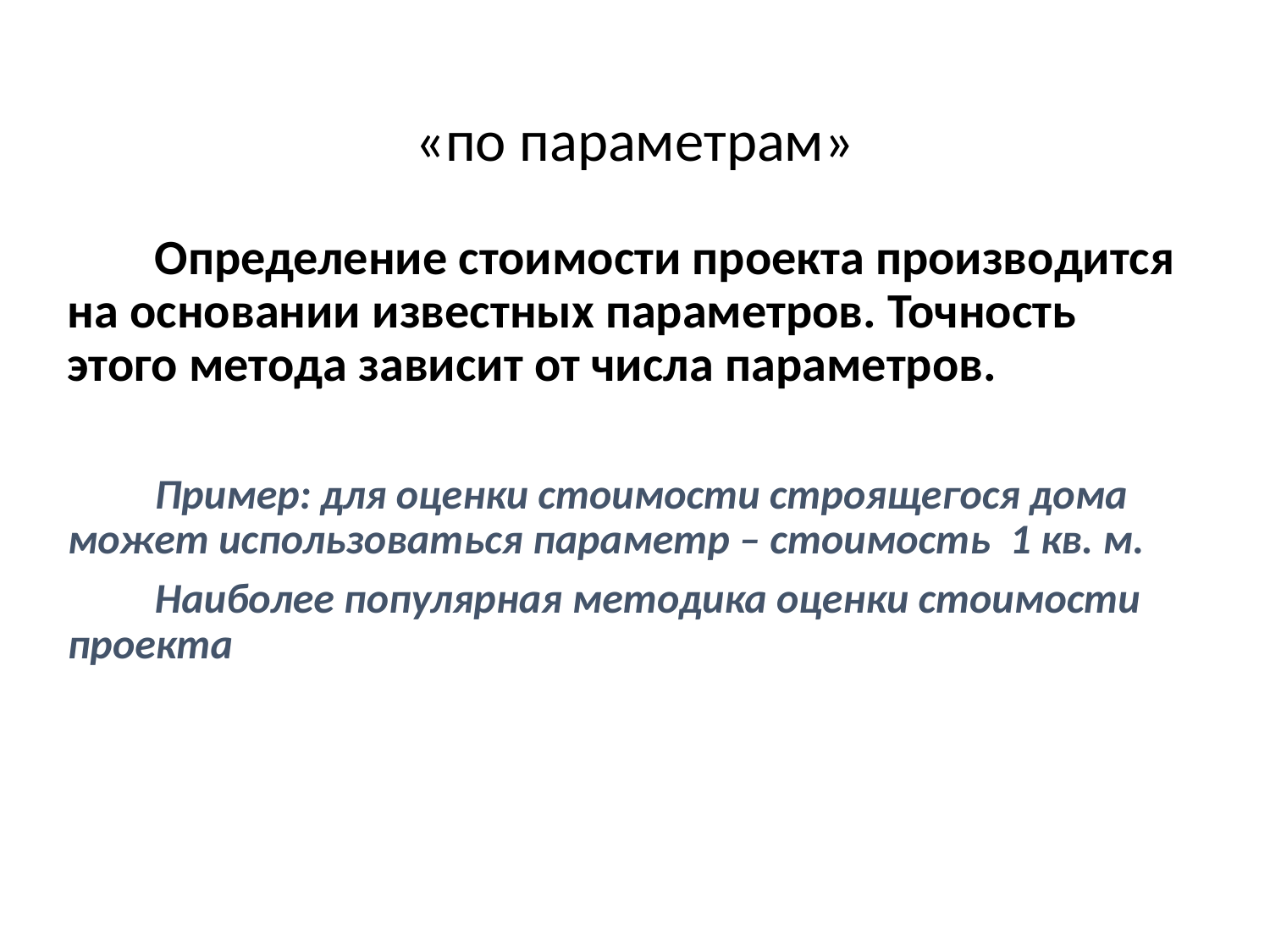

# «по параметрам»
Определение стоимости проекта производится на основании известных параметров. Точность этого метода зависит от числа параметров.

Пример: для оценки стоимости строящегося дома может использоваться параметр – стоимость  1 кв. м.
Наиболее популярная методика оценки стоимости проекта